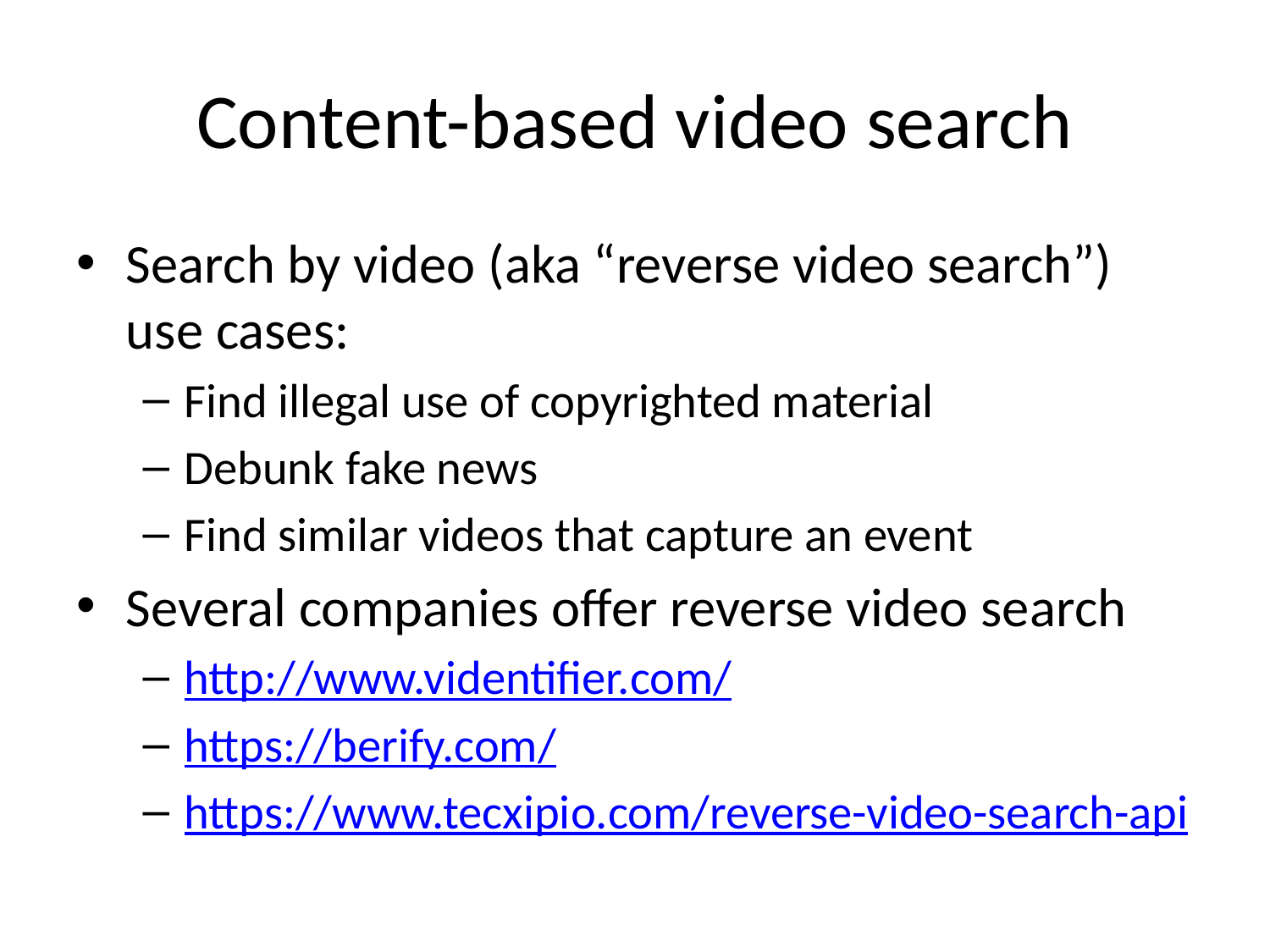

# Content-based video search
Search by video (aka “reverse video search”) use cases:
Find illegal use of copyrighted material
Debunk fake news
Find similar videos that capture an event
Several companies offer reverse video search
http://www.videntifier.com/
https://berify.com/
https://www.tecxipio.com/reverse-video-search-api